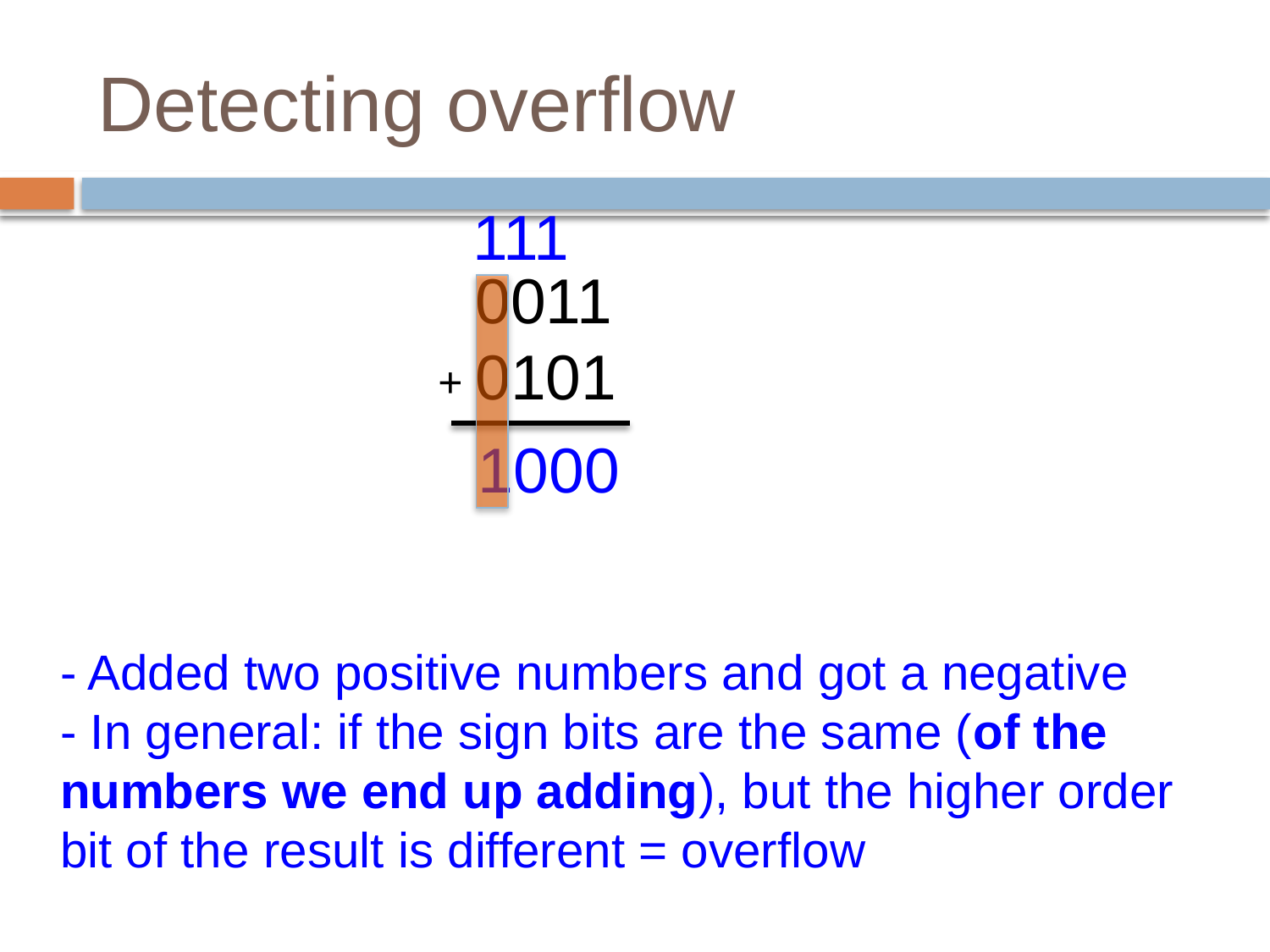

# Detecting overflow
111
0011
0101

+
1000
- Added two positive numbers and got a negative
- In general: if the sign bits are the same (of the numbers we end up adding), but the higher order bit of the result is different = overflow